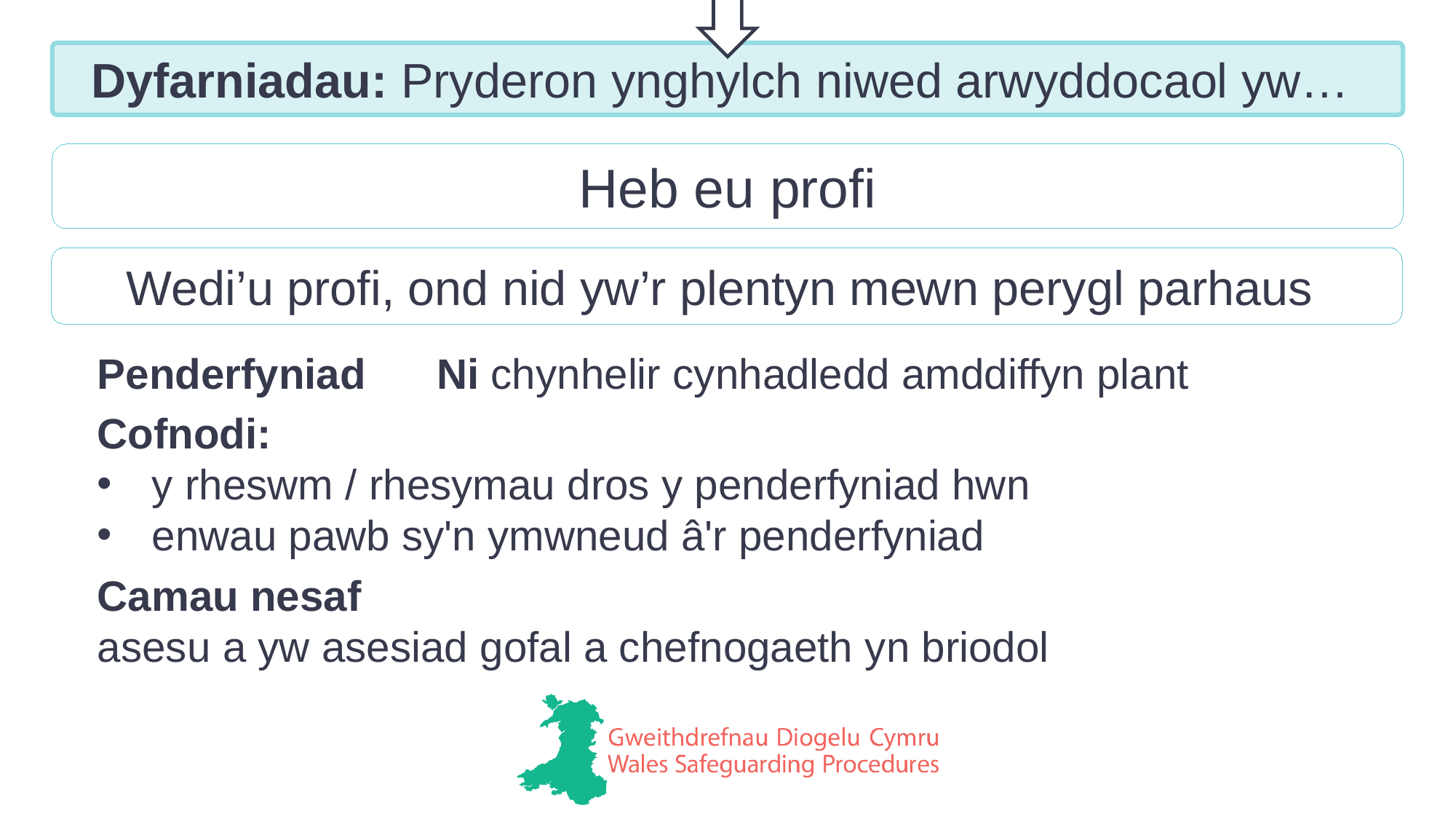

Dyfarniadau: Pryderon ynghylch niwed arwyddocaol yw…
Heb eu profi
Wedi’u profi, ond nid yw’r plentyn mewn perygl parhaus
Penderfyniad	 Ni chynhelir cynhadledd amddiffyn plant
Cofnodi:
y rheswm / rhesymau dros y penderfyniad hwn
enwau pawb sy'n ymwneud â'r penderfyniad
Camau nesaf
asesu a yw asesiad gofal a chefnogaeth yn briodol